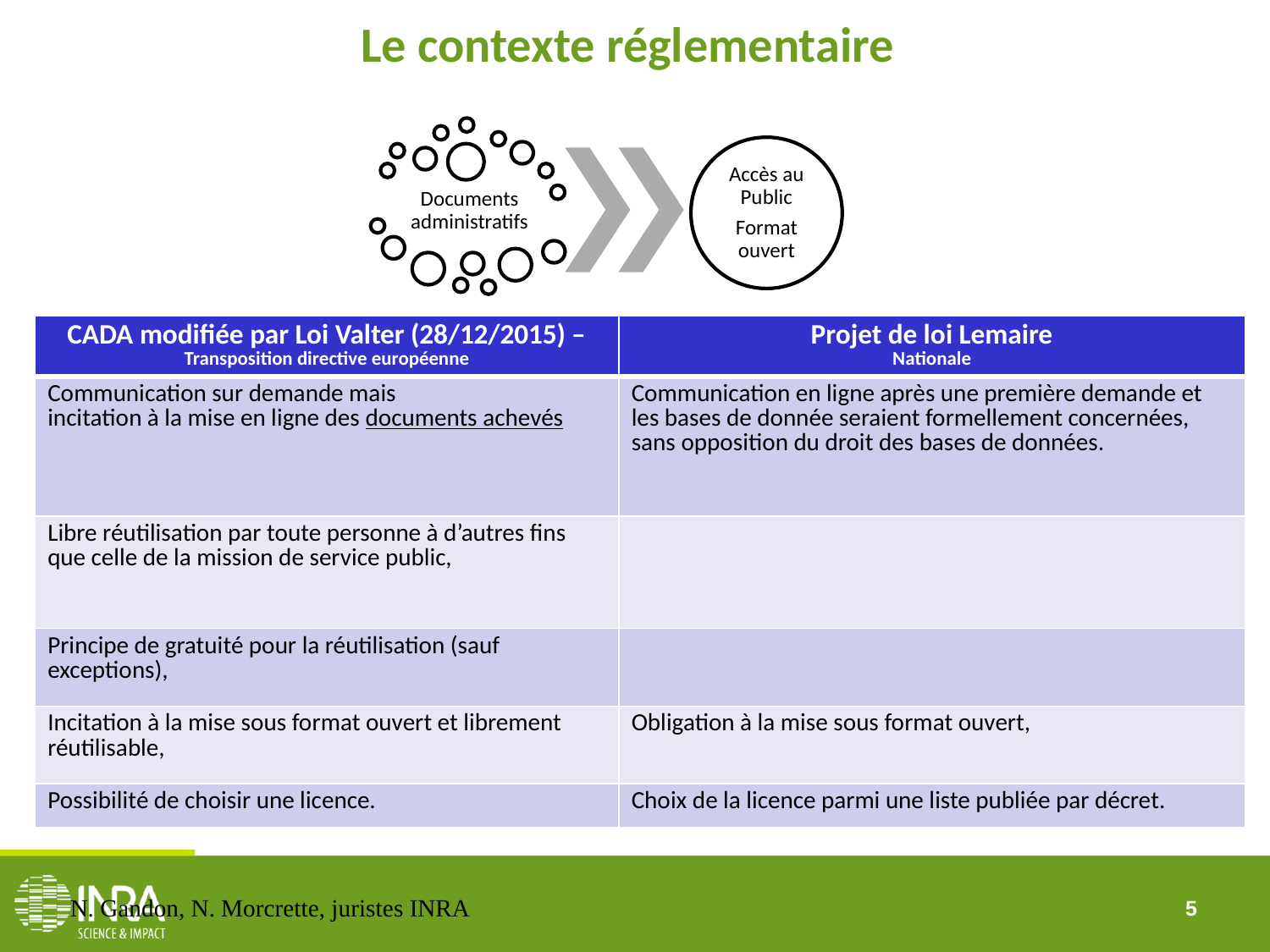

# Le contexte réglementaire
Documents administratifs
Accès au Public
Format ouvert
| CADA modifiée par Loi Valter (28/12/2015) – Transposition directive européenne | Projet de loi Lemaire Nationale |
| --- | --- |
| Communication sur demande mais incitation à la mise en ligne des documents achevés | Communication en ligne après une première demande et les bases de donnée seraient formellement concernées, sans opposition du droit des bases de données. |
| Libre réutilisation par toute personne à d’autres fins que celle de la mission de service public, |  |
| Principe de gratuité pour la réutilisation (sauf exceptions), |  |
| Incitation à la mise sous format ouvert et librement réutilisable, | Obligation à la mise sous format ouvert, |
| Possibilité de choisir une licence. | Choix de la licence parmi une liste publiée par décret. |
5
N. Gandon, N. Morcrette, juristes INRA